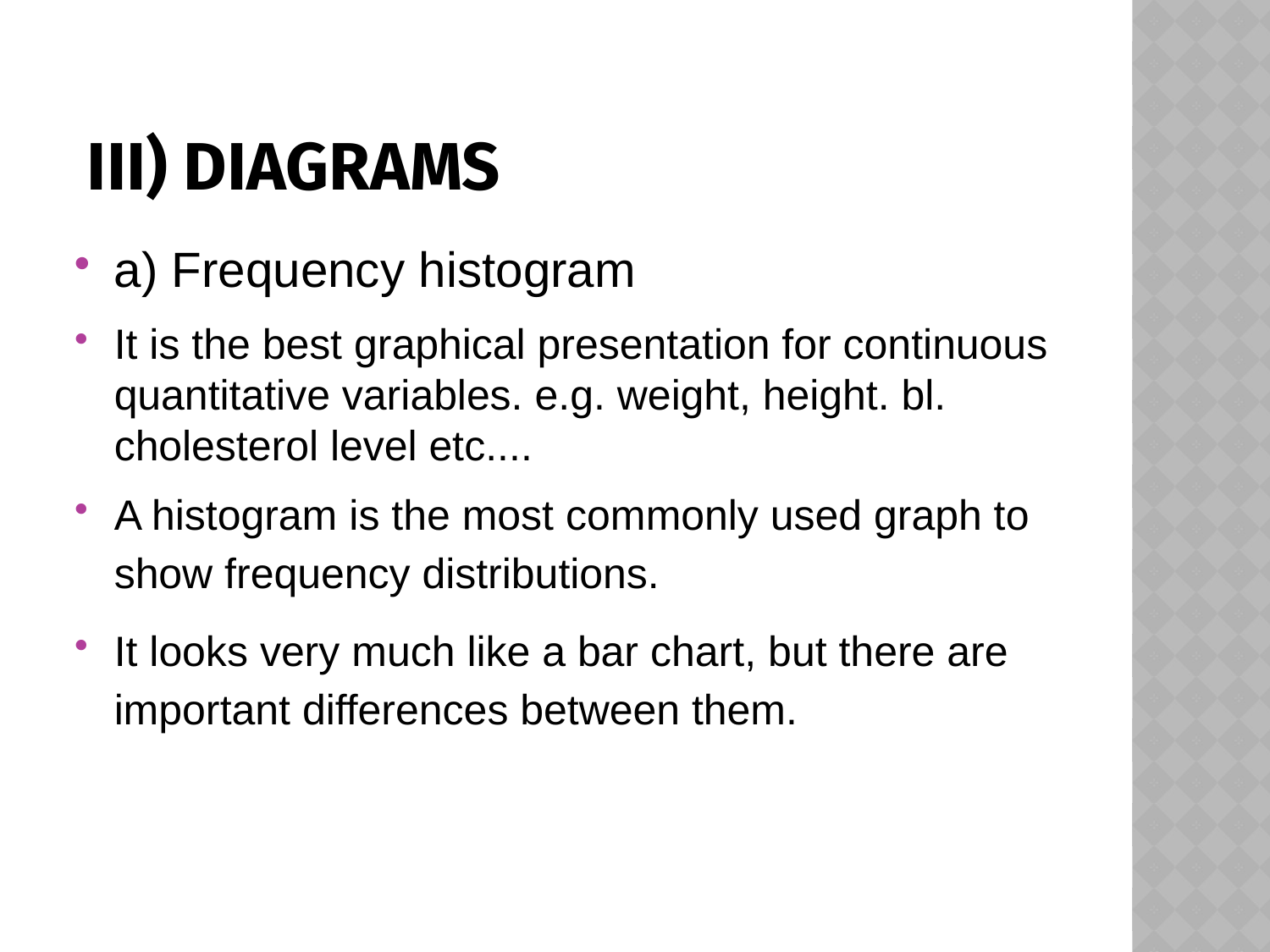

# III) Diagrams
a) Frequency histogram
It is the best graphical presentation for continuous quantitative variables. e.g. weight, height. bl. cholesterol level etc....
A histogram is the most commonly used graph to show frequency distributions.
It looks very much like a bar chart, but there are important differences between them.